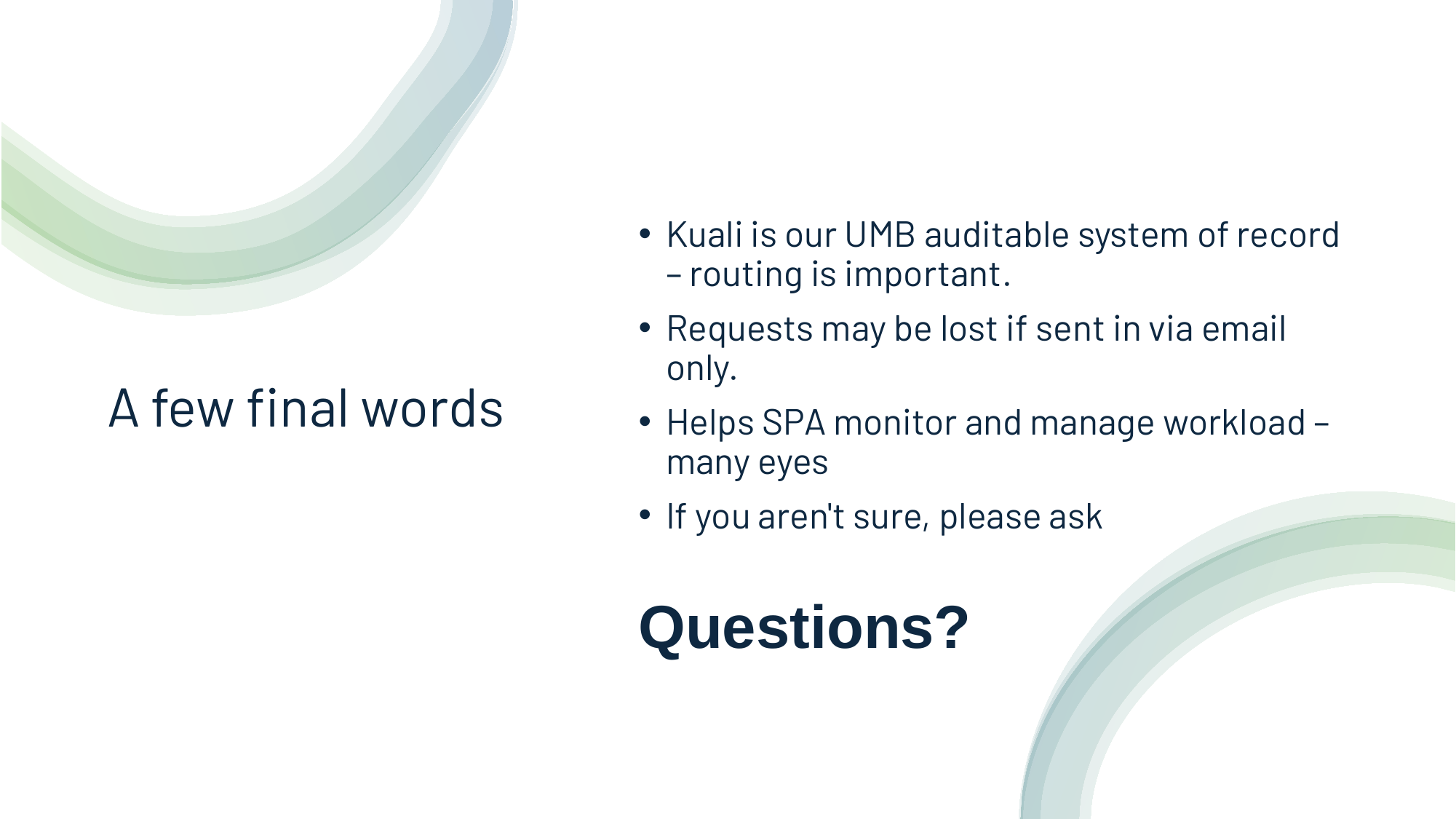

Kuali is our UMB auditable system of record – routing is important.
Requests may be lost if sent in via email only.
Helps SPA monitor and manage workload – many eyes
If you aren't sure, please ask

Questions?
# A few final words